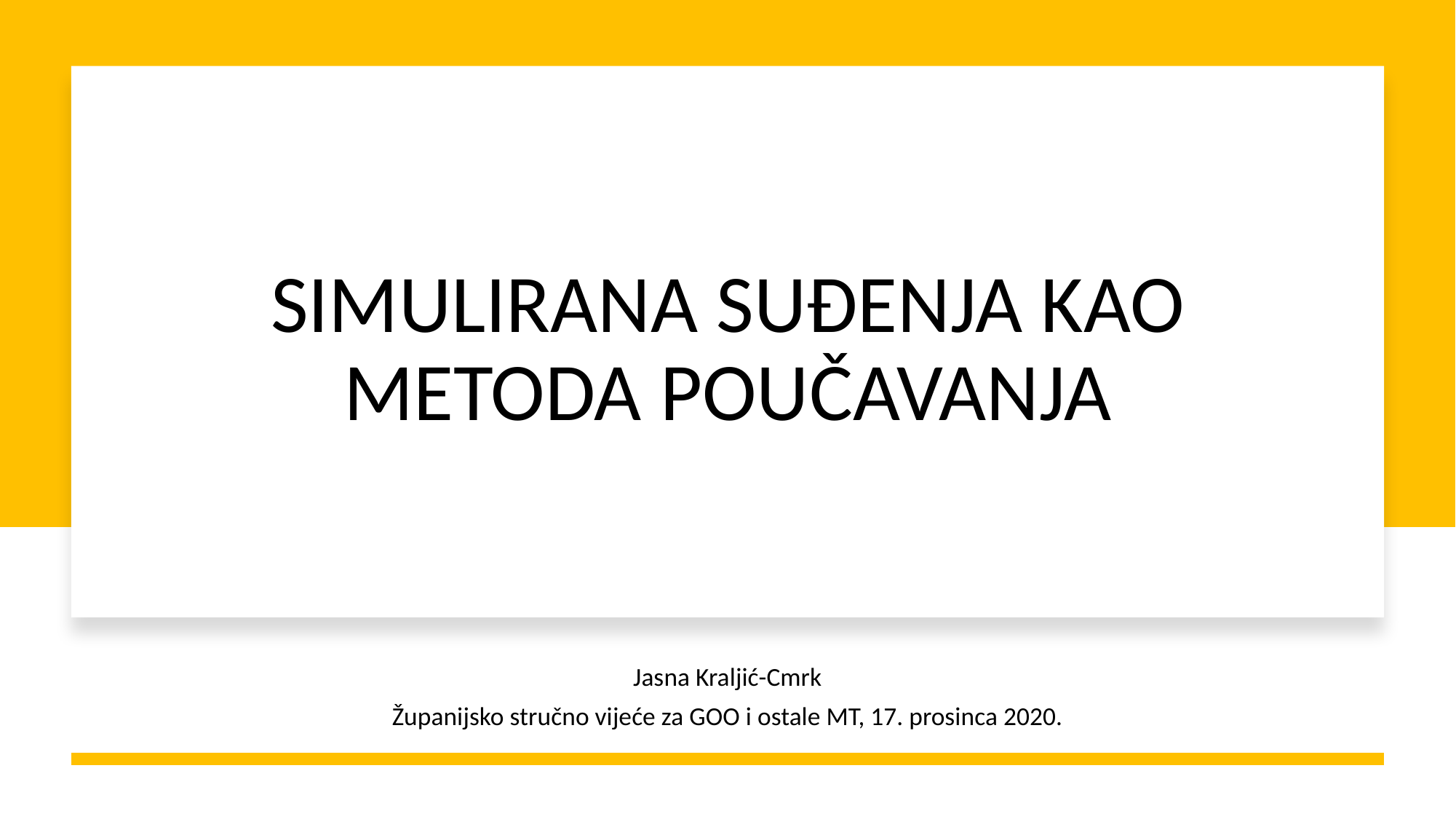

# SIMULIRANA SUĐENJA KAO METODA POUČAVANJA
Jasna Kraljić-Cmrk
Županijsko stručno vijeće za GOO i ostale MT, 17. prosinca 2020.